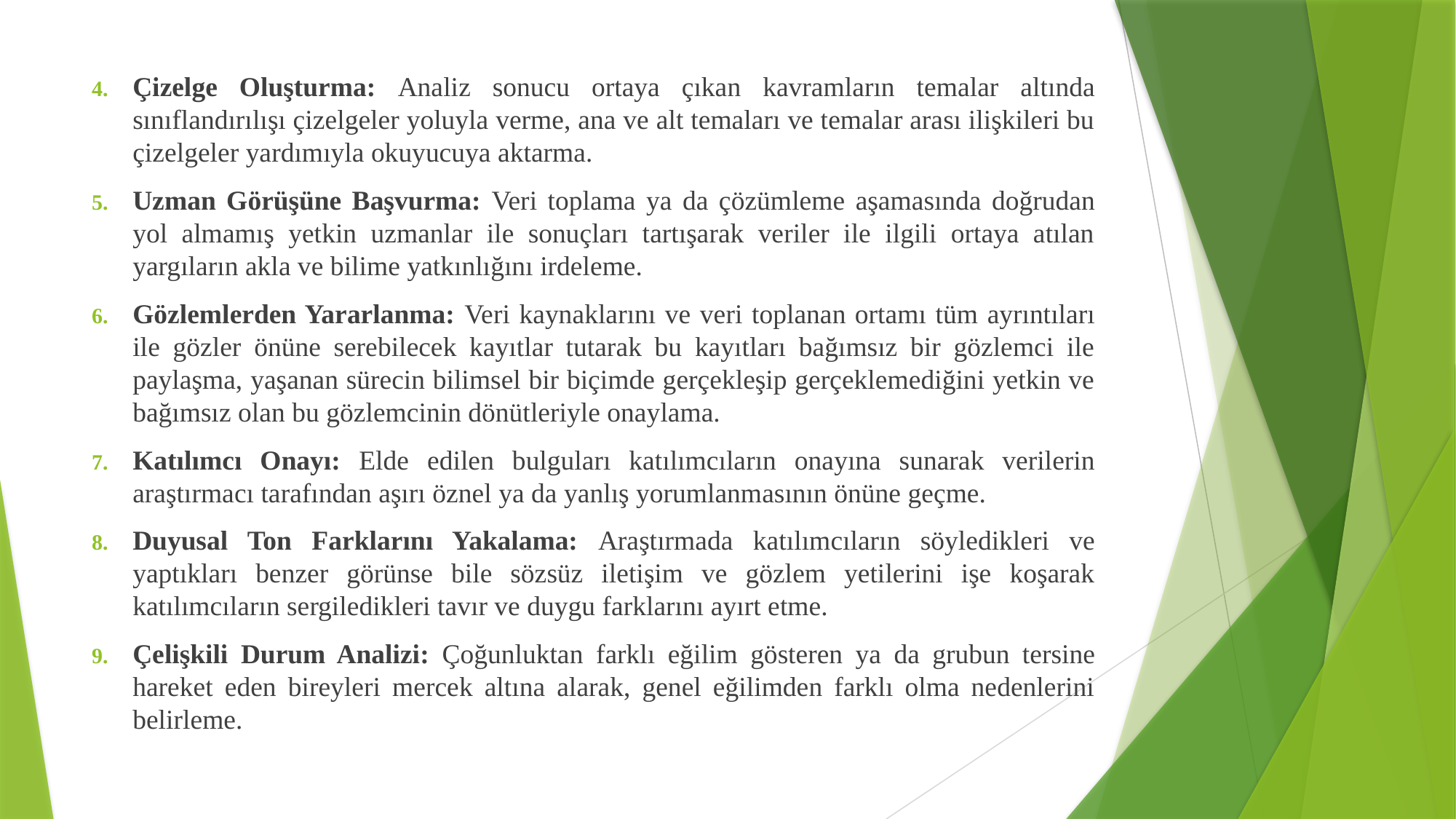

Çizelge Oluşturma: Analiz sonucu ortaya çıkan kavramların temalar altında sınıflandırılışı çizelgeler yoluyla verme, ana ve alt temaları ve temalar arası ilişkileri bu çizelgeler yardımıyla okuyucuya aktarma.
Uzman Görüşüne Başvurma: Veri toplama ya da çözümleme aşamasında doğrudan yol almamış yetkin uzmanlar ile sonuçları tartışarak veriler ile ilgili ortaya atılan yargıların akla ve bilime yatkınlığını irdeleme.
Gözlemlerden Yararlanma: Veri kaynaklarını ve veri toplanan ortamı tüm ayrıntıları ile gözler önüne serebilecek kayıtlar tutarak bu kayıtları bağımsız bir gözlemci ile paylaşma, yaşanan sürecin bilimsel bir biçimde gerçekleşip gerçeklemediğini yetkin ve bağımsız olan bu gözlemcinin dönütleriyle onaylama.
Katılımcı Onayı: Elde edilen bulguları katılımcıların onayına sunarak verilerin araştırmacı tarafından aşırı öznel ya da yanlış yorumlanmasının önüne geçme.
Duyusal Ton Farklarını Yakalama: Araştırmada katılımcıların söyledikleri ve yaptıkları benzer görünse bile sözsüz iletişim ve gözlem yetilerini işe koşarak katılımcıların sergiledikleri tavır ve duygu farklarını ayırt etme.
Çelişkili Durum Analizi: Çoğunluktan farklı eğilim gösteren ya da grubun tersine hareket eden bireyleri mercek altına alarak, genel eğilimden farklı olma nedenlerini belirleme.